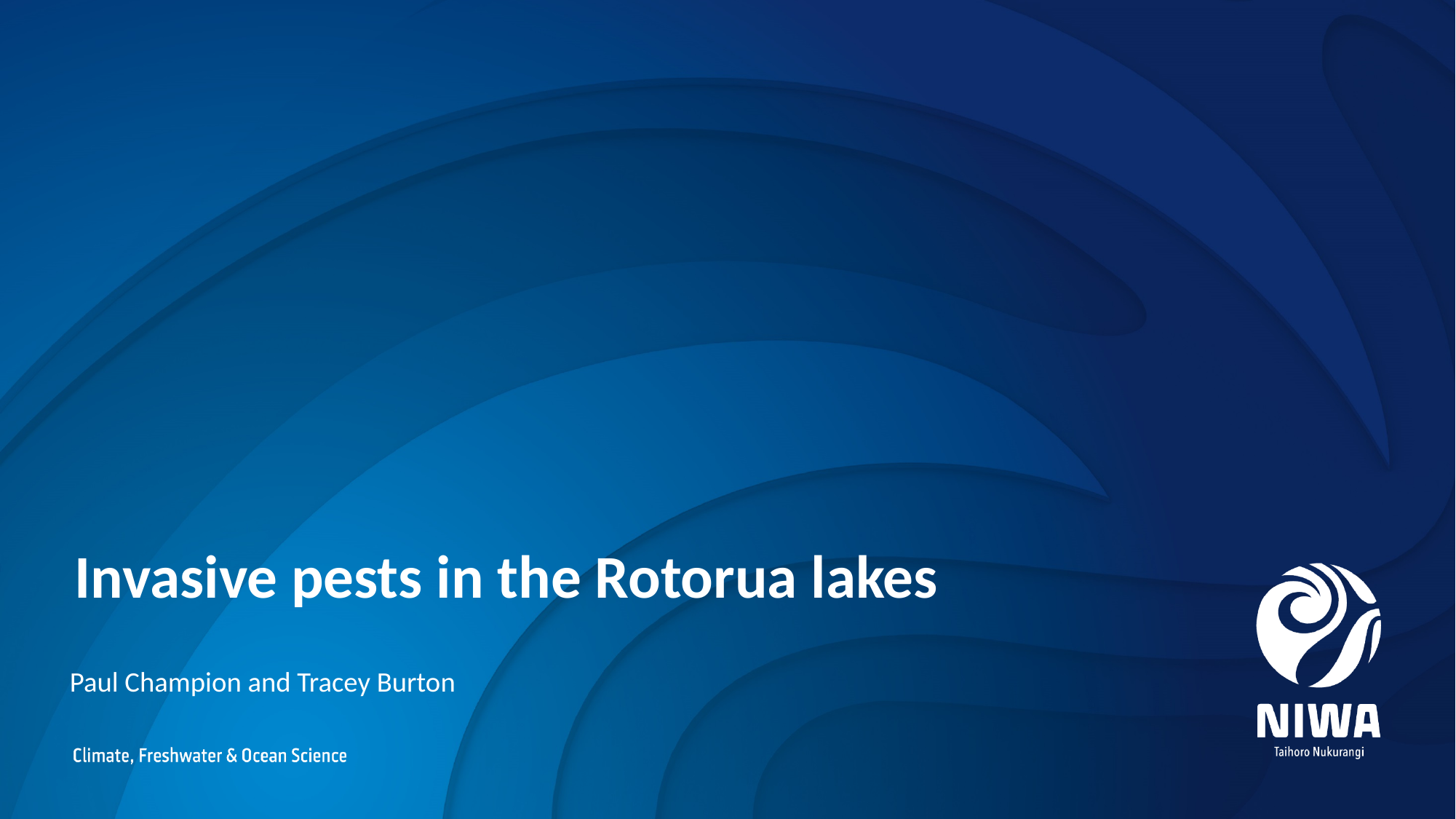

# Invasive pests in the Rotorua lakes
Paul Champion and Tracey Burton